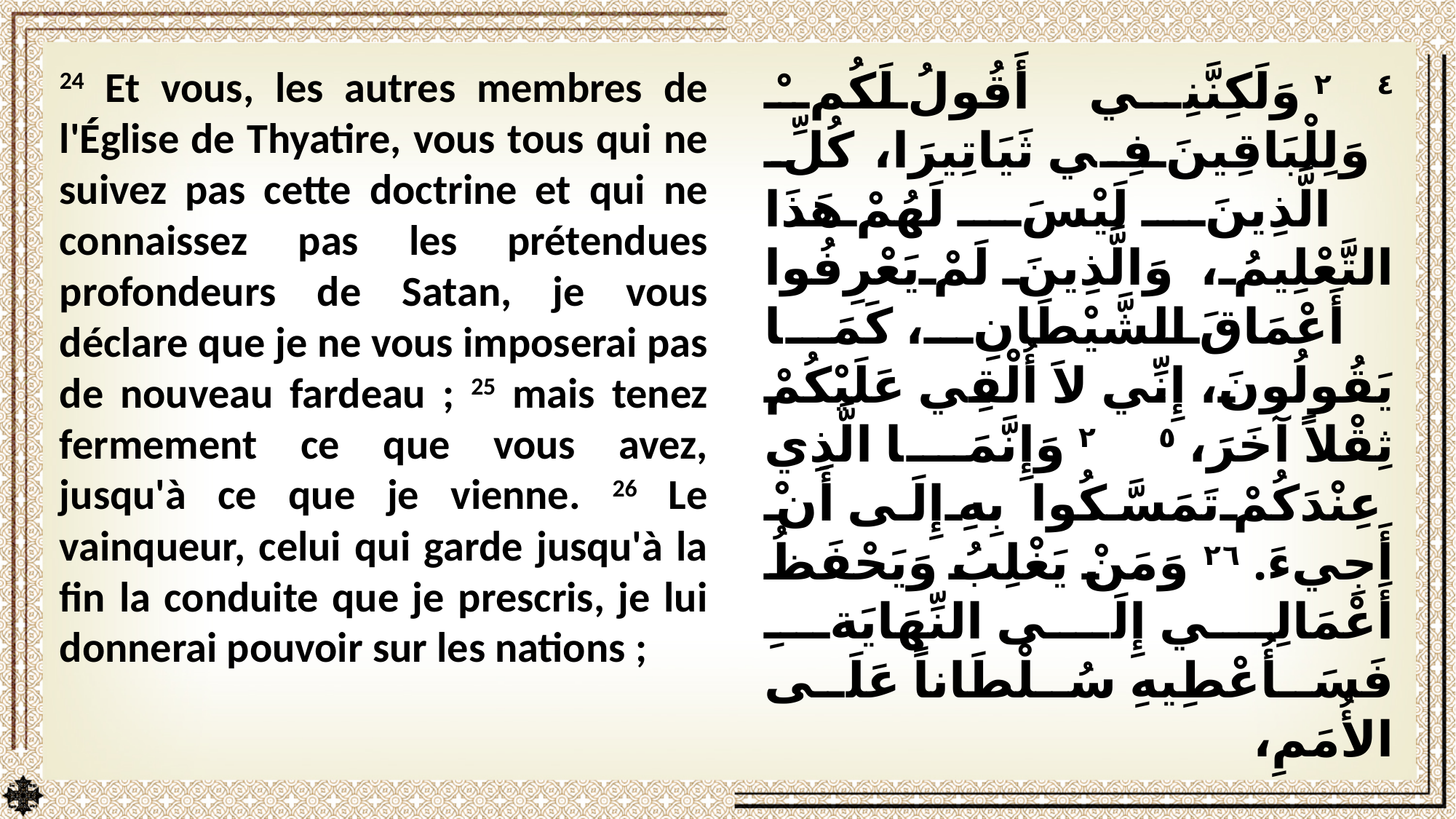

24 Et vous, les autres membres de l'Église de Thyatire, vous tous qui ne suivez pas cette doctrine et qui ne connaissez pas les prétendues profondeurs de Satan, je vous déclare que je ne vous imposerai pas de nouveau fardeau ; 25 mais tenez fermement ce que vous avez, jusqu'à ce que je vienne. 26 Le vainqueur, celui qui garde jusqu'à la fin la conduite que je prescris, je lui donnerai pouvoir sur les nations ;
٢٤ وَلَكِنَّنِي أَقُولُ لَكُمْ وَلِلْبَاقِينَ فِي ثَيَاتِيرَا، كُلِّ الَّذِينَ لَيْسَ لَهُمْ هَذَا التَّعْلِيمُ، وَالَّذِينَ لَمْ يَعْرِفُوا أَعْمَاقَ الشَّيْطَانِ، كَمَا يَقُولُونَ، إِنِّي لاَ أُلْقِي عَلَيْكُمْ ثِقْلاً آخَرَ، ٢٥ وَإِنَّمَا الَّذِي عِنْدَكُمْ تَمَسَّكُوا بِهِ إِلَى أَنْ أَجِيءَ. ٢٦ وَمَنْ يَغْلِبُ وَيَحْفَظُ أَعْمَالِي إِلَى النِّهَايَةِ فَسَأُعْطِيهِ سُلْطَاناً عَلَى الأُمَمِ،